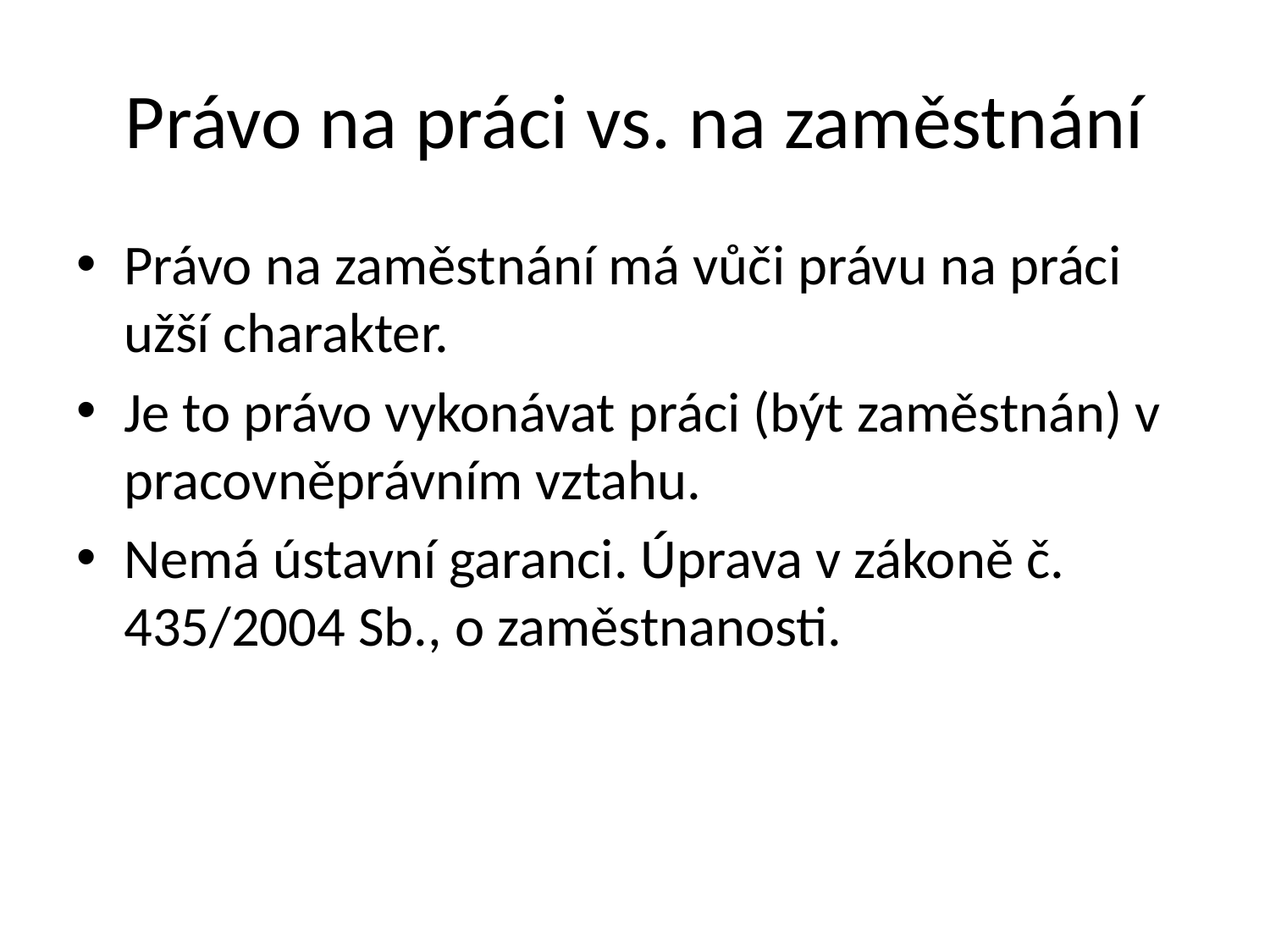

# Právo na práci vs. na zaměstnání
Právo na zaměstnání má vůči právu na práci užší charakter.
Je to právo vykonávat práci (být zaměstnán) v pracovněprávním vztahu.
Nemá ústavní garanci. Úprava v zákoně č. 435/2004 Sb., o zaměstnanosti.